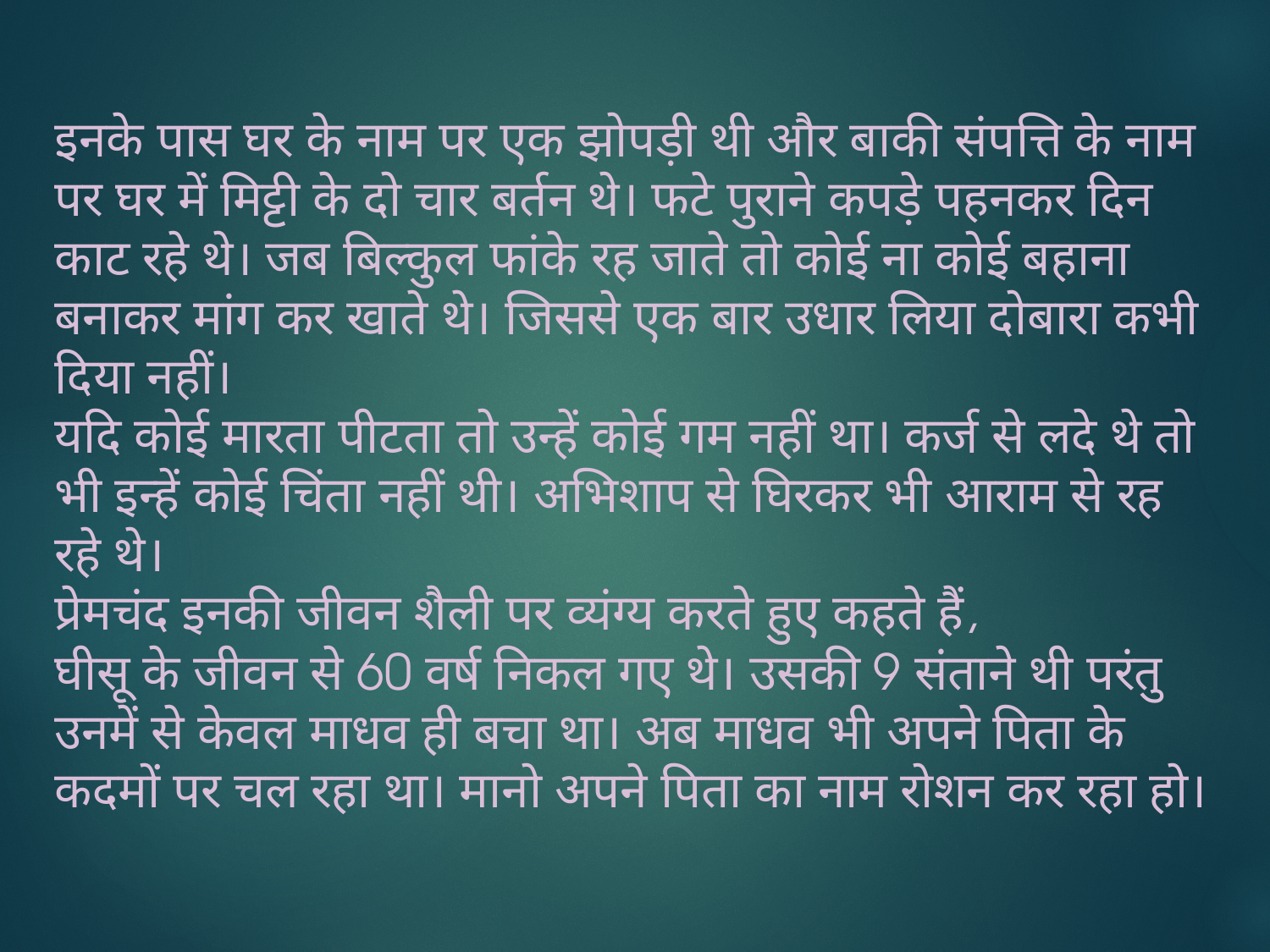

इनके पास घर के नाम पर एक झोपड़ी थी और बाकी संपत्ति के नाम पर घर में मिट्टी के दो चार बर्तन थे। फटे पुराने कपड़े पहनकर दिन काट रहे थे। जब बिल्कुल फांके रह जाते तो कोई ना कोई बहाना बनाकर मांग कर खाते थे। जिससे एक बार उधार लिया दोबारा कभी दिया नहीं।
यदि कोई मारता पीटता तो उन्हें कोई गम नहीं था। कर्ज से लदे थे तो भी इन्हें कोई चिंता नहीं थी। अभिशाप से घिरकर भी आराम से रह रहे थे।
प्रेमचंद इनकी जीवन शैली पर व्यंग्य करते हुए कहते हैं,
घीसू के जीवन से 60 वर्ष निकल गए थे। उसकी 9 संताने थी परंतु उनमें से केवल माधव ही बचा था। अब माधव भी अपने पिता के कदमों पर चल रहा था। मानो अपने पिता का नाम रोशन कर रहा हो।